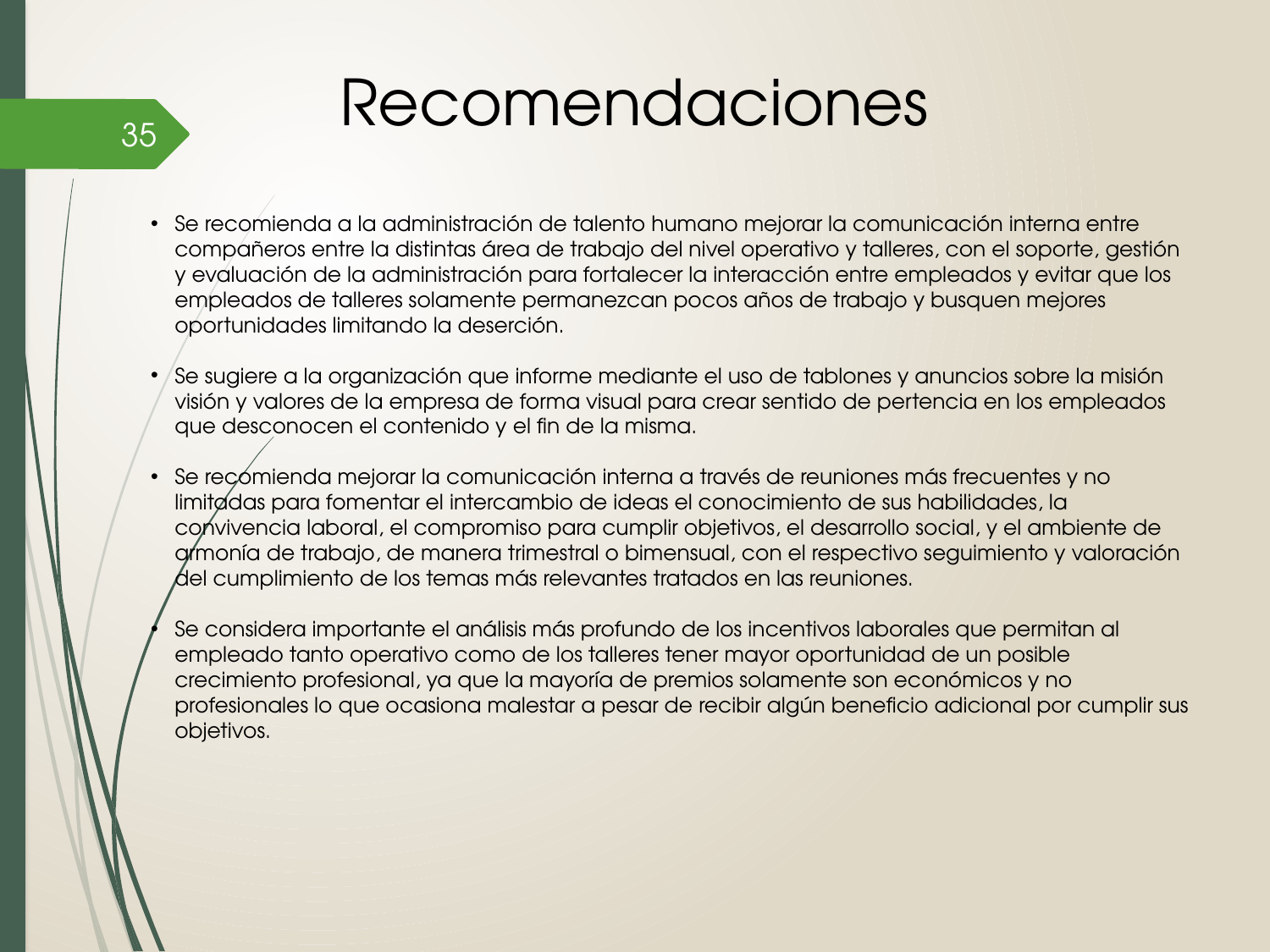

# Recomendaciones
35

Se recomienda a la administración de talento humano mejorar la comunicación interna entre compañeros entre la distintas área de trabajo del nivel operativo y talleres, con el soporte, gestión y evaluación de la administración para fortalecer la interacción entre empleados y evitar que los empleados de talleres solamente permanezcan pocos años de trabajo y busquen mejores oportunidades limitando la deserción.

Se sugiere a la organización que informe mediante el uso de tablones y anuncios sobre la misión visión y valores de la empresa de forma visual para crear sentido de pertencia en los empleados que desconocen el contenido y el fin de la misma.

Se recomienda mejorar la comunicación interna a través de reuniones más frecuentes y no limitadas para fomentar el intercambio de ideas el conocimiento de sus habilidades, la convivencia laboral, el compromiso para cumplir objetivos, el desarrollo social, y el ambiente de armonía de trabajo, de manera trimestral o bimensual, con el respectivo seguimiento y valoración del cumplimiento de los temas más relevantes tratados en las reuniones.

Se considera importante el análisis más profundo de los incentivos laborales que permitan al empleado tanto operativo como de los talleres tener mayor oportunidad de un posible crecimiento profesional, ya que la mayoría de premios solamente son económicos y no profesionales lo que ocasiona malestar a pesar de recibir algún beneficio adicional por cumplir sus objetivos.